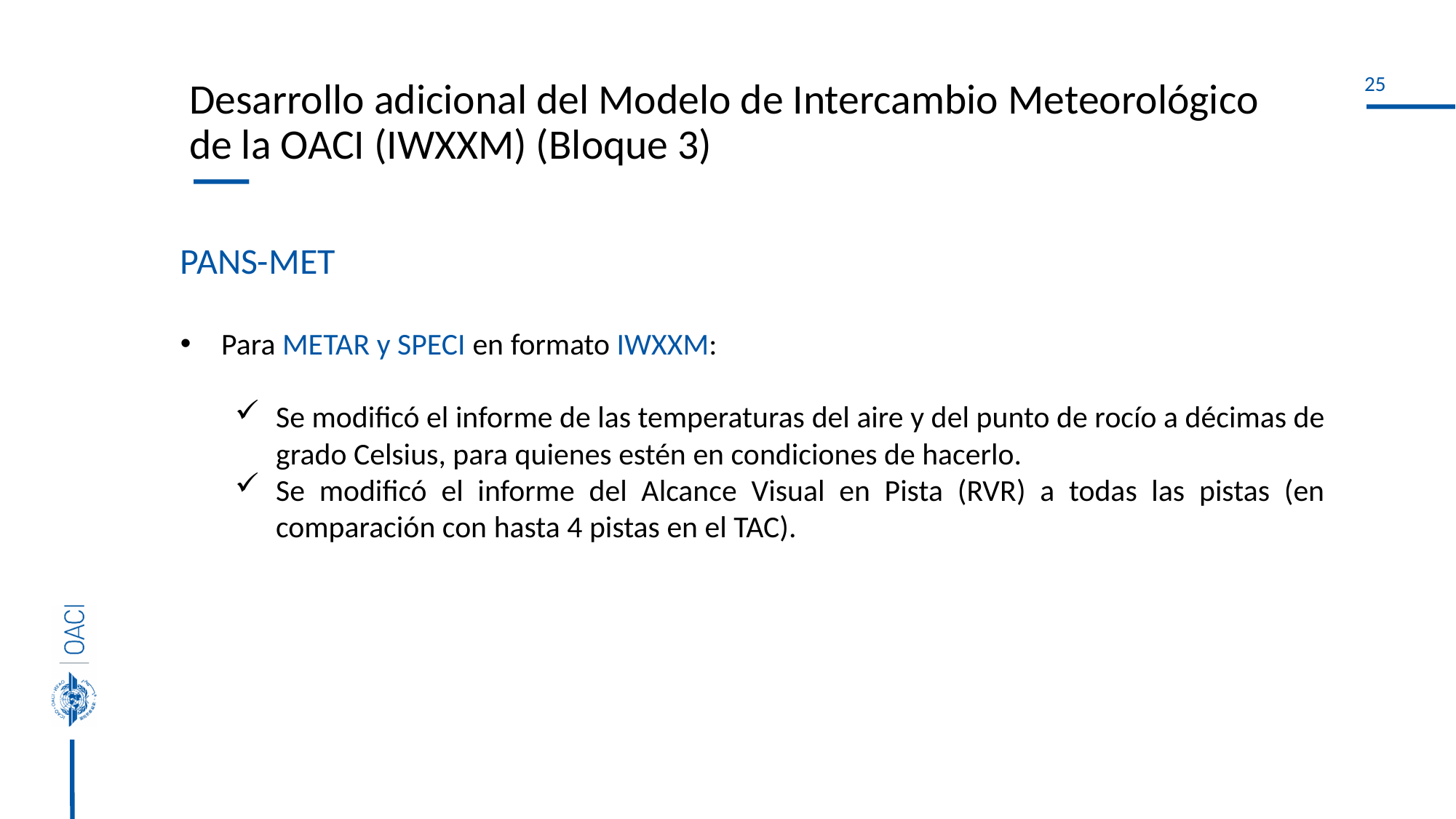

# Desarrollo adicional del Modelo de Intercambio Meteorológico de la OACI (IWXXM) (Bloque 3)
PANS-MET

Para METAR y SPECI en formato IWXXM:

Se modificó el informe de las temperaturas del aire y del punto de rocío a décimas de grado Celsius, para quienes estén en condiciones de hacerlo.
Se modificó el informe del Alcance Visual en Pista (RVR) a todas las pistas (en comparación con hasta 4 pistas en el TAC).